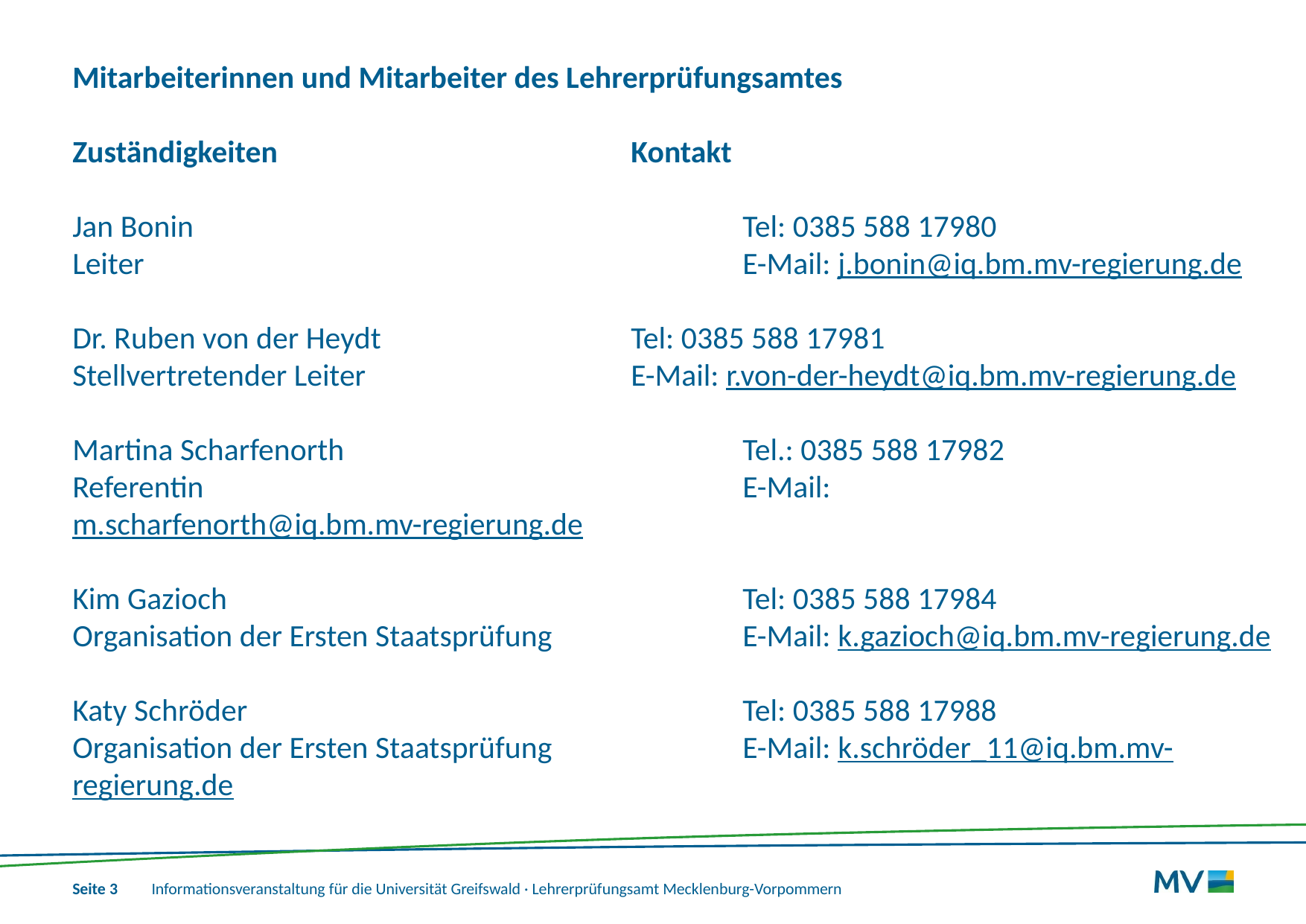

Mitarbeiterinnen und Mitarbeiter des Lehrerprüfungsamtes

Zuständigkeiten				Kontakt

Jan Bonin					Tel: 0385 588 17980
Leiter				 		E-Mail: j.bonin@iq.bm.mv-regierung.de
Dr. Ruben von der Heydt			Tel: 0385 588 17981
Stellvertretender Leiter			E-Mail: r.von-der-heydt@iq.bm.mv-regierung.de

Martina Scharfenorth				Tel.: 0385 588 17982
Referentin					E-Mail: m.scharfenorth@iq.bm.mv-regierung.de

Kim Gazioch				 	Tel: 0385 588 17984
Organisation der Ersten Staatsprüfung	 	E-Mail: k.gazioch@iq.bm.mv-regierung.de

Katy Schröder 					Tel: 0385 588 17988
Organisation der Ersten Staatsprüfung		E-Mail: k.schröder_11@iq.bm.mv-regierung.de

Informationsveranstaltung für die Universität Greifswald · Lehrerprüfungsamt Mecklenburg-Vorpommern